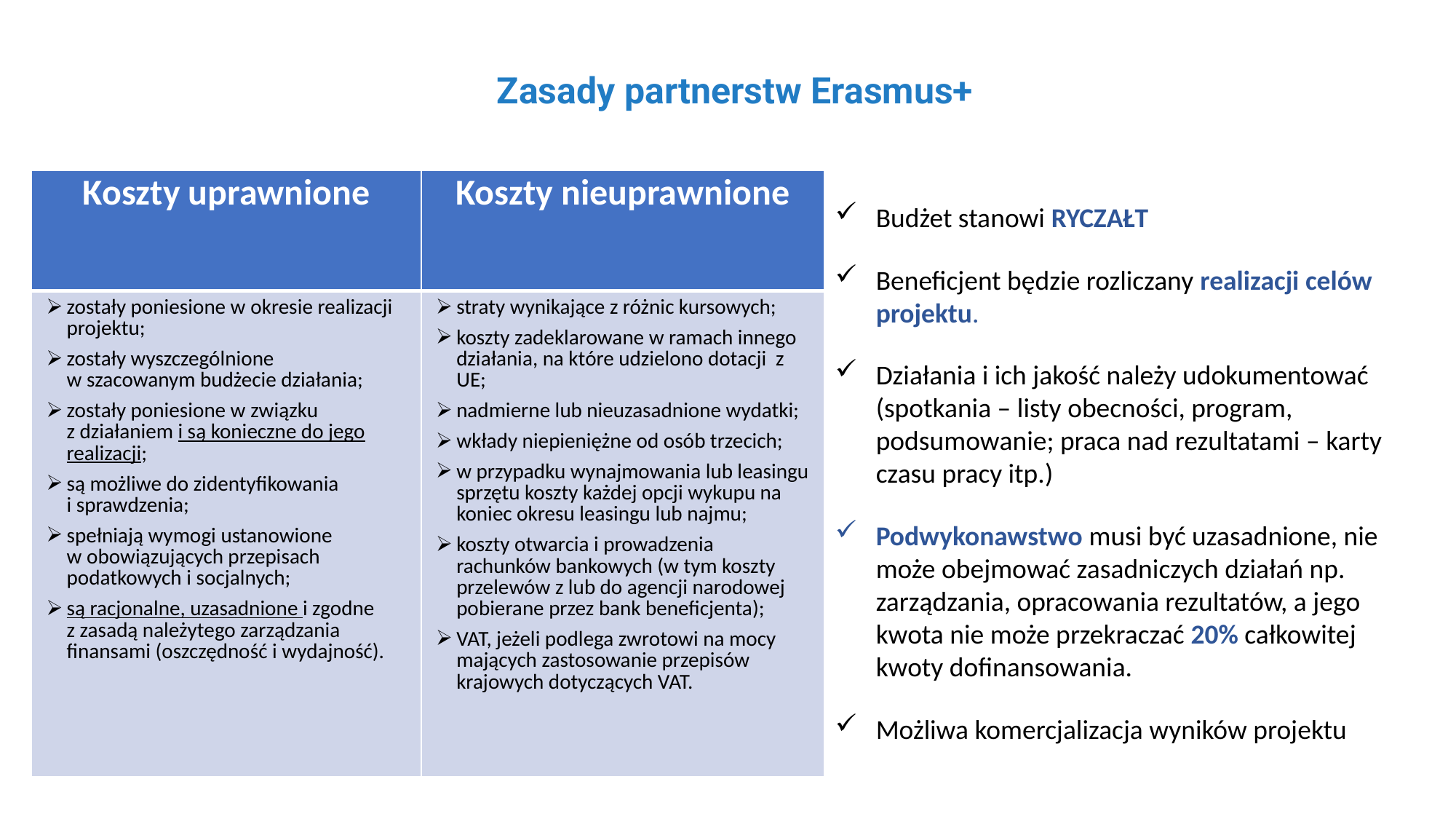

Zasady partnerstw Erasmus+
| Koszty uprawnione | Koszty nieuprawnione |
| --- | --- |
| zostały poniesione w okresie realizacji projektu; zostały wyszczególnione w szacowanym budżecie działania; zostały poniesione w związku z działaniem i są konieczne do jego realizacji; są możliwe do zidentyfikowania i sprawdzenia; spełniają wymogi ustanowione w obowiązujących przepisach podatkowych i socjalnych; są racjonalne, uzasadnione i zgodne z zasadą należytego zarządzania finansami (oszczędność i wydajność). | straty wynikające z różnic kursowych; koszty zadeklarowane w ramach innego działania, na które udzielono dotacji z UE; nadmierne lub nieuzasadnione wydatki; wkłady niepieniężne od osób trzecich; w przypadku wynajmowania lub leasingu sprzętu koszty każdej opcji wykupu na koniec okresu leasingu lub najmu; koszty otwarcia i prowadzenia rachunków bankowych (w tym koszty przelewów z lub do agencji narodowej pobierane przez bank beneficjenta); VAT, jeżeli podlega zwrotowi na mocy mających zastosowanie przepisów krajowych dotyczących VAT. |
Budżet stanowi RYCZAŁT
Beneficjent będzie rozliczany realizacji celów projektu.
Działania i ich jakość należy udokumentować (spotkania – listy obecności, program, podsumowanie; praca nad rezultatami – karty czasu pracy itp.)
Podwykonawstwo musi być uzasadnione, nie może obejmować zasadniczych działań np. zarządzania, opracowania rezultatów, a jego kwota nie może przekraczać 20% całkowitej kwoty dofinansowania.
Możliwa komercjalizacja wyników projektu